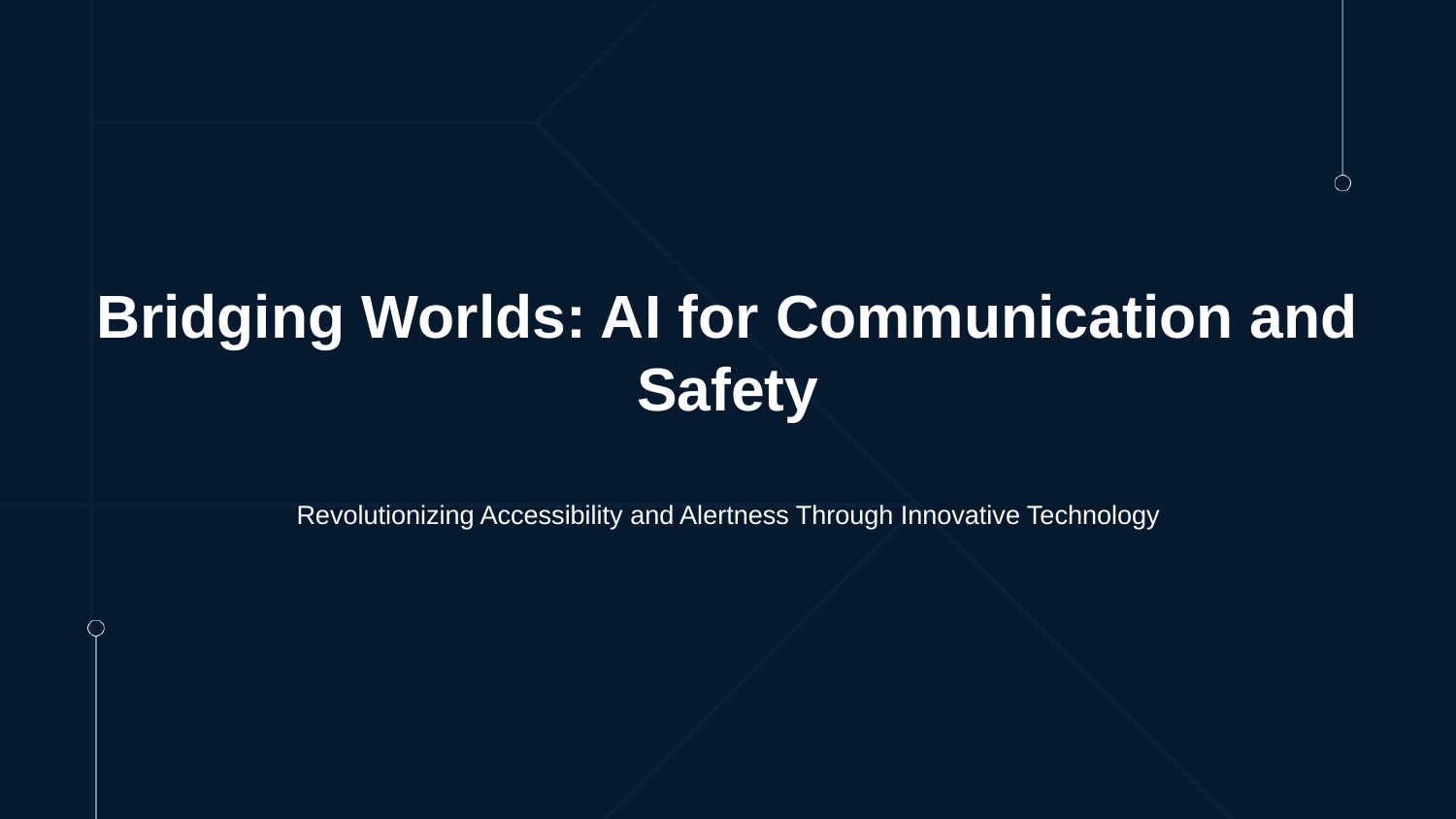

Bridging Worlds: AI for Communication and Safety
Revolutionizing Accessibility and Alertness Through Innovative Technology